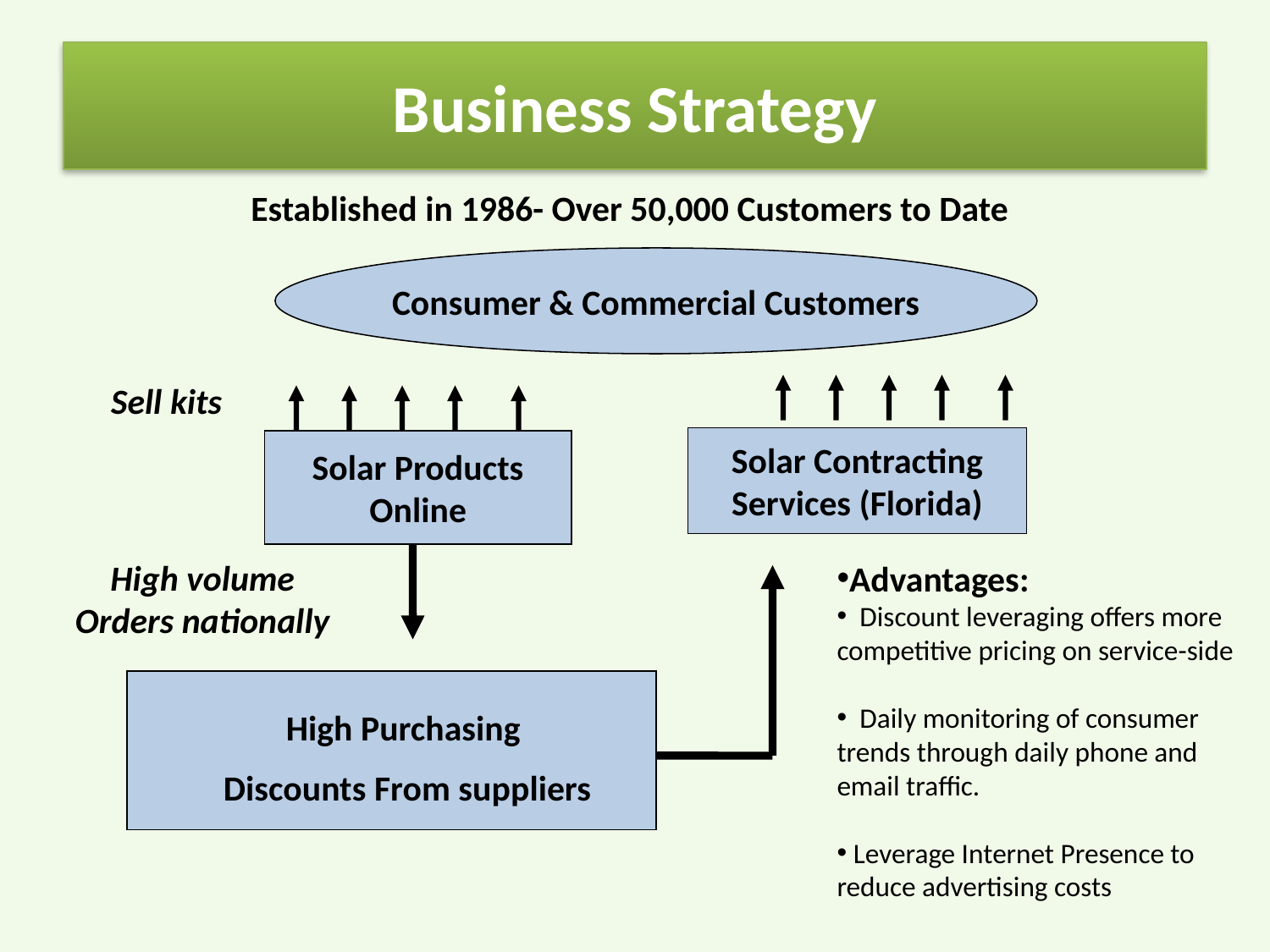

# Business Strategy
Established in 1986- Over 50,000 Customers to Date
Consumer & Commercial Customers
Sell kits

Solar Contracting
Services (Florida)

Solar Products
Online

High volume
Orders nationally
Advantages:
  Discount leveraging offers more
competitive pricing on service-side

  Daily monitoring of consumer
trends through daily phone and
email traffic.

 Leverage Internet Presence to
reduce advertising costs

High Purchasing
Discounts From suppliers